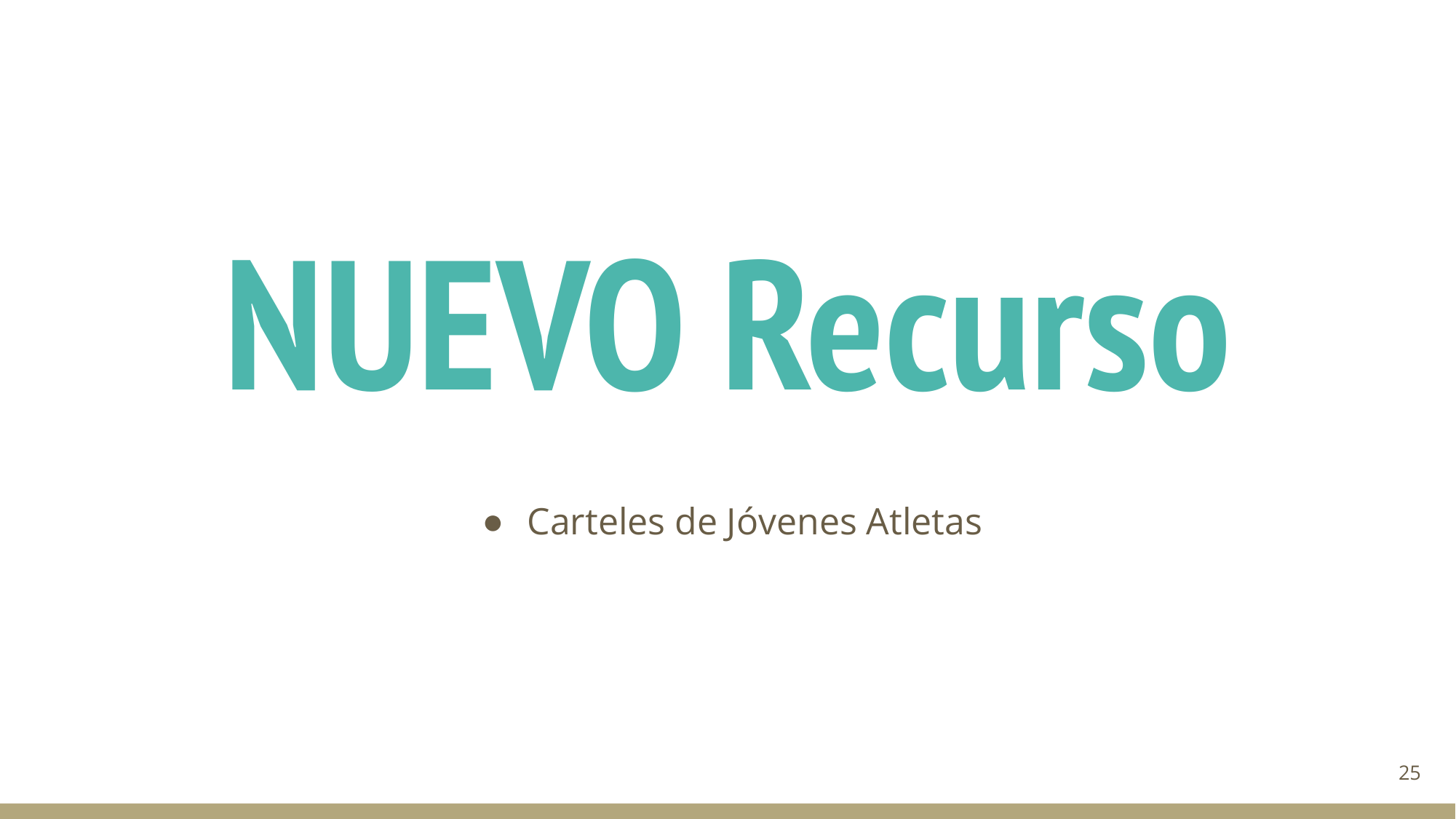

# NUEVO Recurso
Carteles de Jóvenes Atletas
25